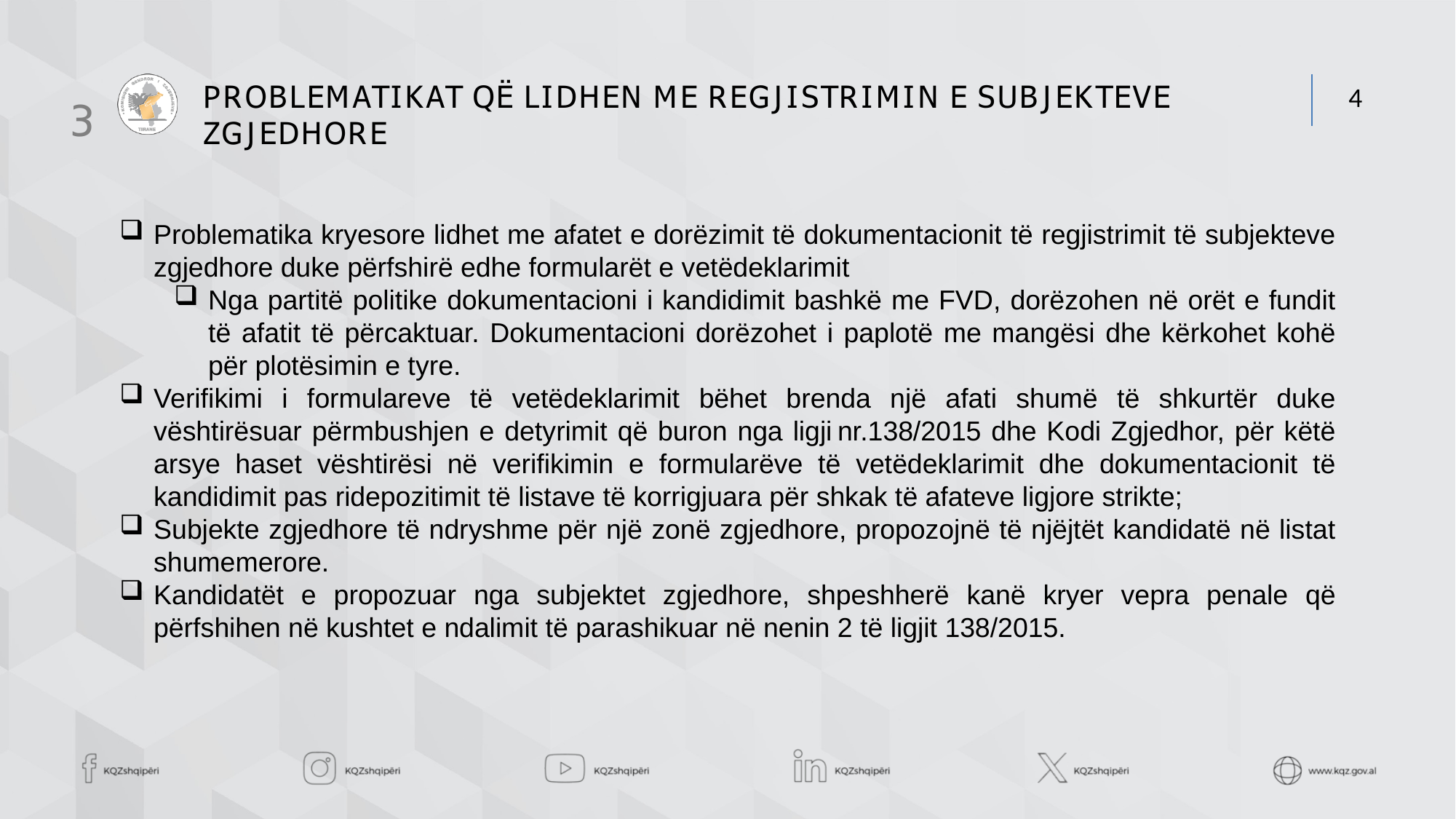

PROBLEMATIKAT QË LIDHEN ME REGJISTRIMIN E SUBJEKTEVE ZGJEDHORE
3
Problematika kryesore lidhet me afatet e dorëzimit të dokumentacionit të regjistrimit të subjekteve zgjedhore duke përfshirë edhe formularët e vetëdeklarimit
Nga partitë politike dokumentacioni i kandidimit bashkë me FVD, dorëzohen në orët e fundit të afatit të përcaktuar. Dokumentacioni dorëzohet i paplotë me mangësi dhe kërkohet kohë për plotësimin e tyre.
Verifikimi i formulareve të vetëdeklarimit bëhet brenda një afati shumë të shkurtër duke vështirësuar përmbushjen e detyrimit që buron nga ligji nr.138/2015 dhe Kodi Zgjedhor, për këtë arsye haset vështirësi në verifikimin e formularëve të vetëdeklarimit dhe dokumentacionit të kandidimit pas ridepozitimit të listave të korrigjuara për shkak të afateve ligjore strikte;
Subjekte zgjedhore të ndryshme për një zonë zgjedhore, propozojnë të njëjtët kandidatë në listat shumemerore.
Kandidatët e propozuar nga subjektet zgjedhore, shpeshherë kanë kryer vepra penale që përfshihen në kushtet e ndalimit të parashikuar në nenin 2 të ligjit 138/2015.